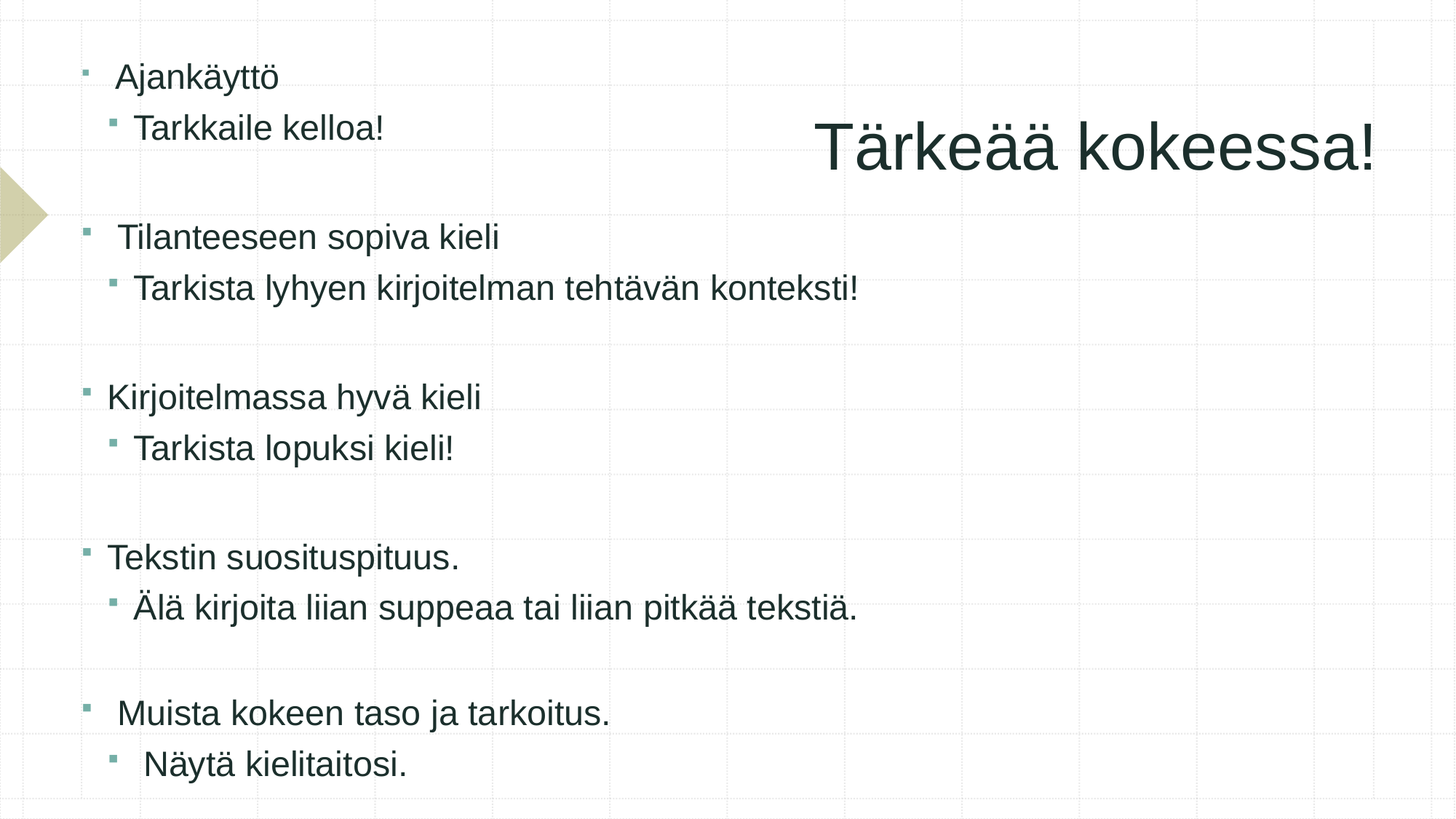

# Tärkeää kokeessa!
 Ajankäyttö
Tarkkaile kelloa!

 Tilanteeseen sopiva kieli
Tarkista lyhyen kirjoitelman tehtävän konteksti!

Kirjoitelmassa hyvä kieli
Tarkista lopuksi kieli!

Tekstin suosituspituus.
Älä kirjoita liian suppeaa tai liian pitkää tekstiä.

 Muista kokeen taso ja tarkoitus.
 Näytä kielitaitosi.